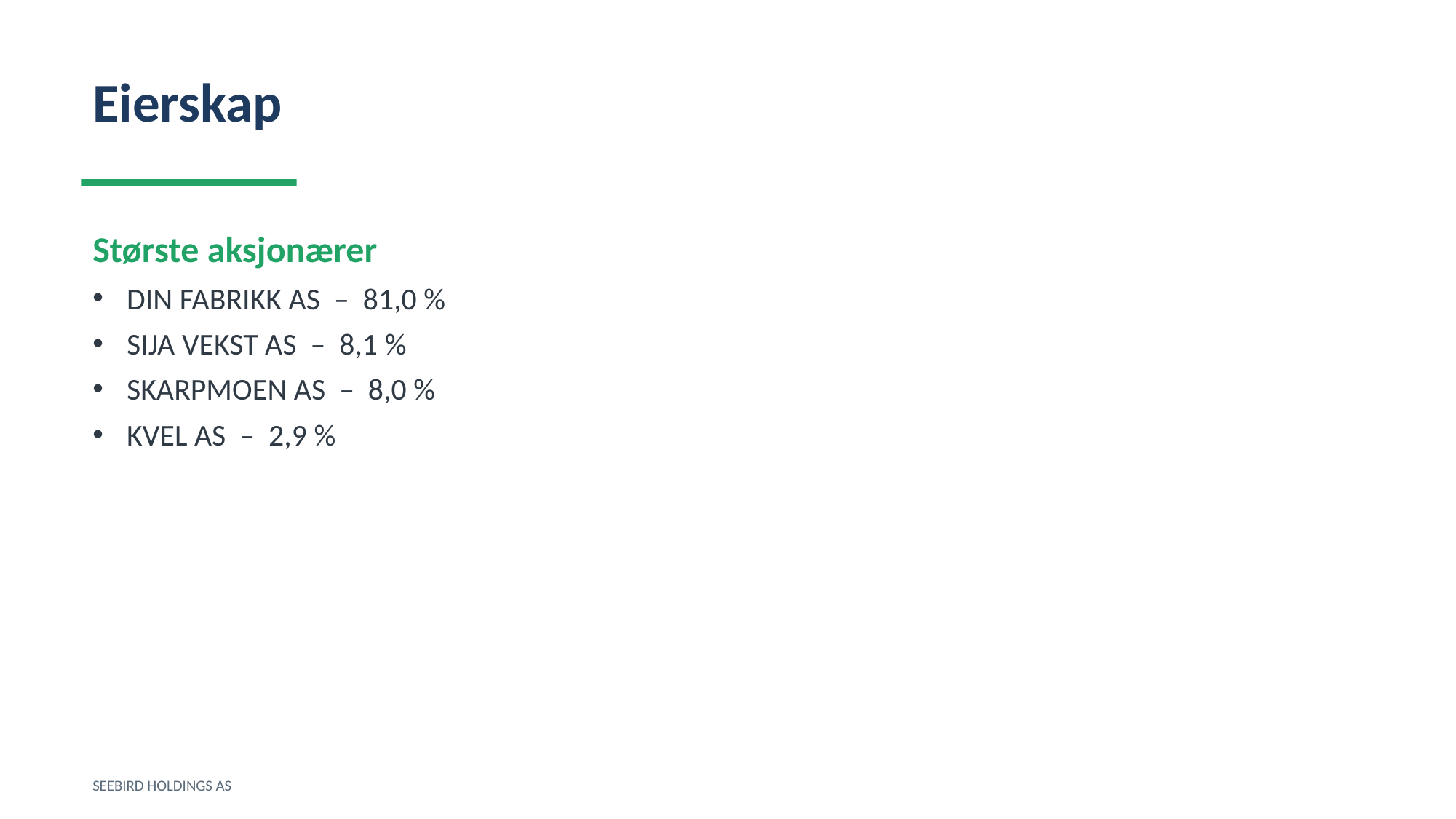

Eierskap

Største aksjonærer
DIN FABRIKK AS  –  81,0 %
SIJA VEKST AS  –  8,1 %
SKARPMOEN AS  –  8,0 %
KVEL AS  –  2,9 %
SEEBIRD HOLDINGS AS